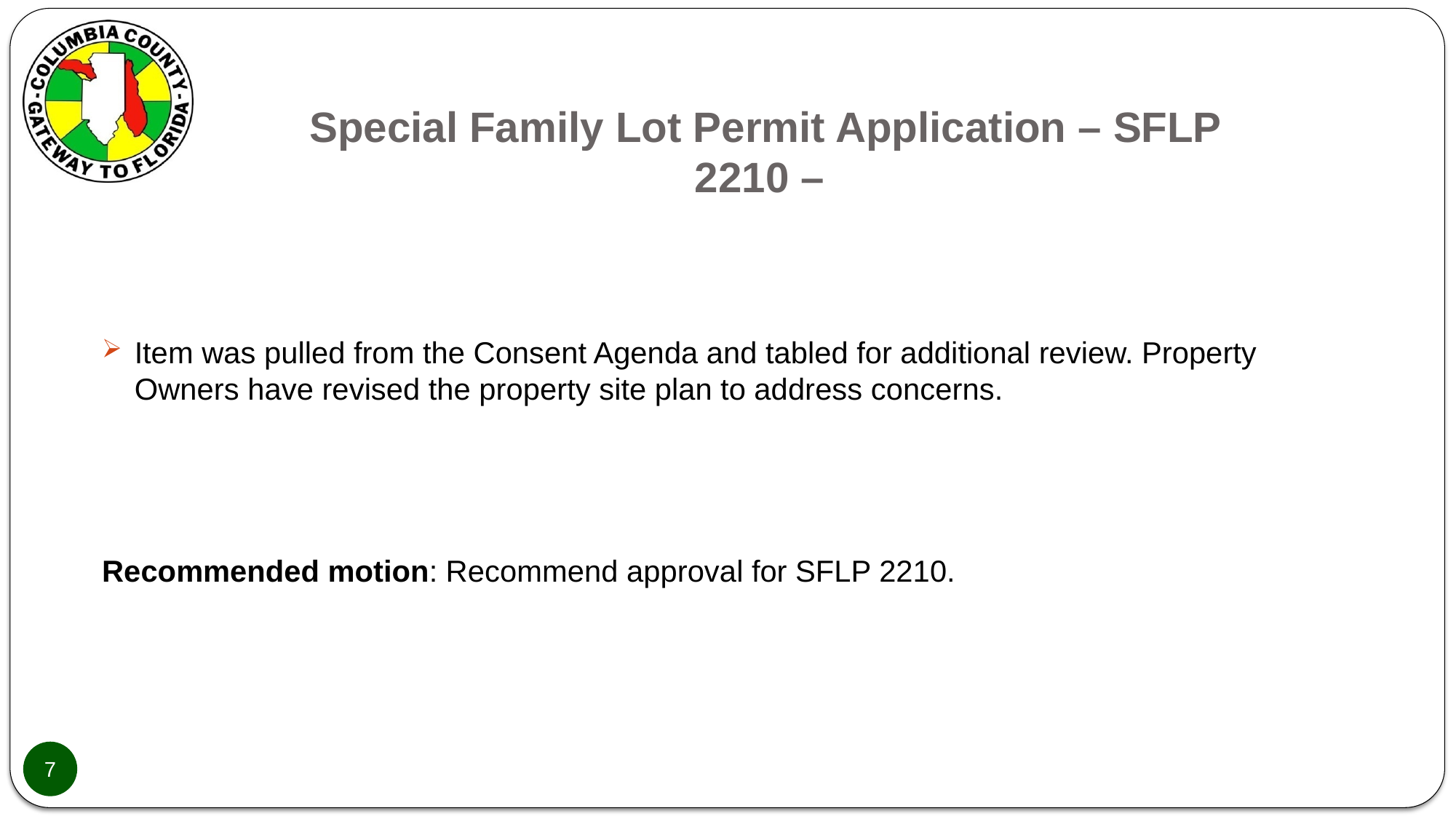

# Special Family Lot Permit Application – SFLP 2210 –

Item was pulled from the Consent Agenda and tabled for additional review. Property Owners have revised the property site plan to address concerns.

Recommended motion: Recommend approval for SFLP 2210.
7